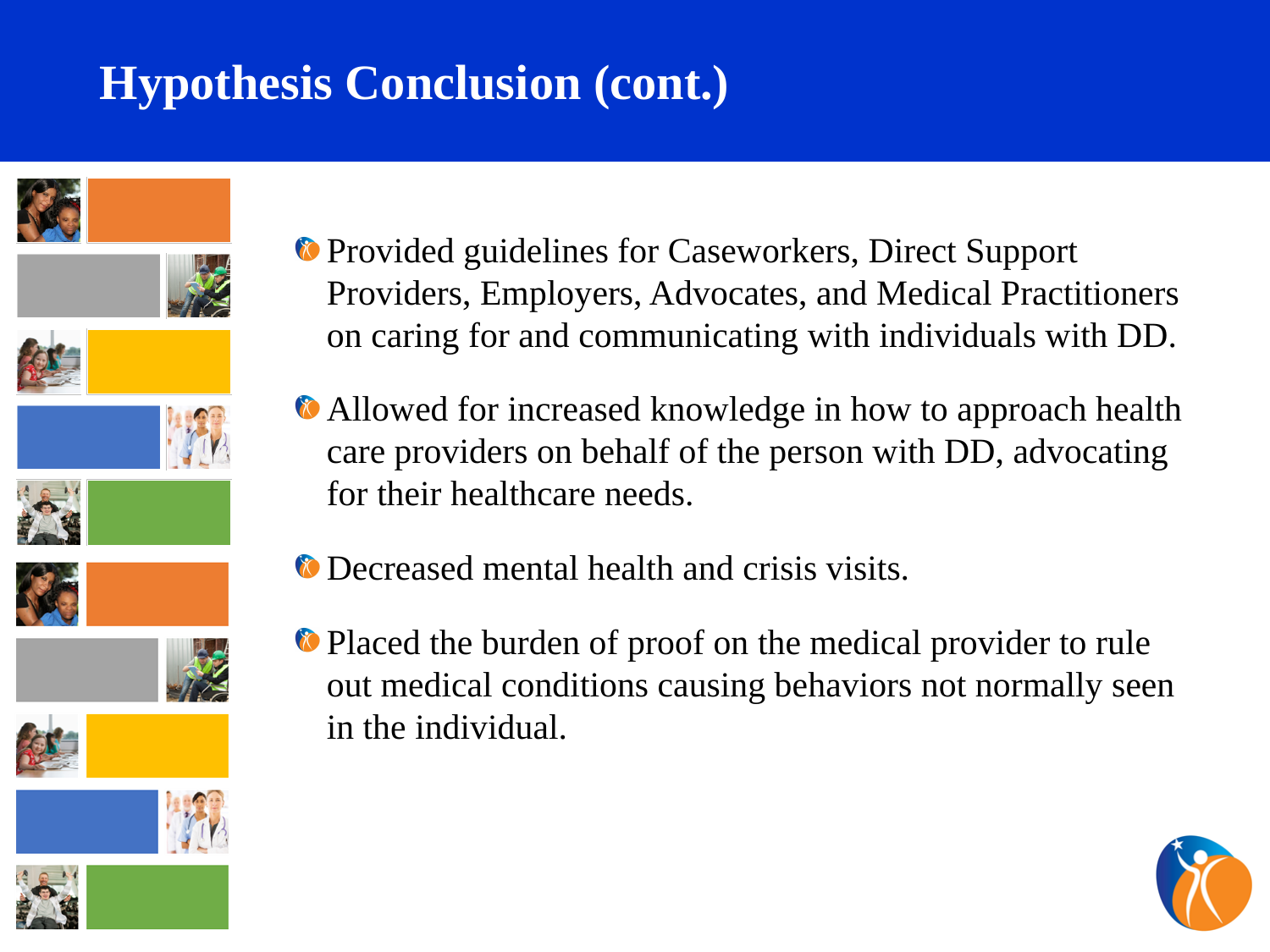

# Hypothesis Conclusion (cont.)
Provided guidelines for Caseworkers, Direct Support Providers, Employers, Advocates, and Medical Practitioners
on caring for and communicating with individuals with DD.
Allowed for increased knowledge in how to approach health care providers on behalf of the person with DD, advocating
for their healthcare needs.
Decreased mental health and crisis visits.
Placed the burden of proof on the medical provider to rule
out medical conditions causing behaviors not normally seen
in the individual.